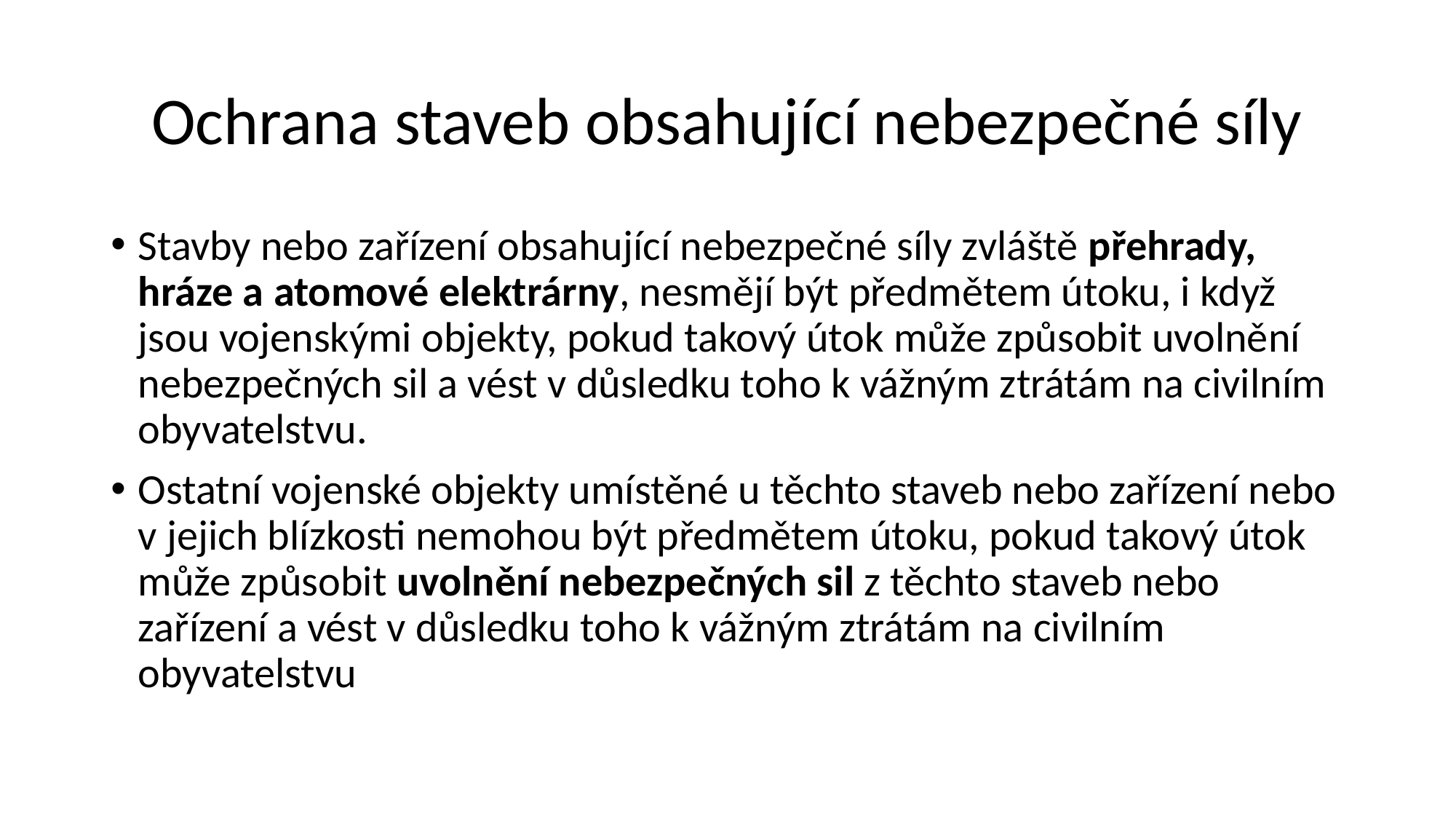

# Ochrana staveb obsahující nebezpečné síly
Stavby nebo zařízení obsahující nebezpečné síly zvláště přehrady, hráze a atomové elektrárny, nesmějí být předmětem útoku, i když jsou vojenskými objekty, pokud takový útok může způsobit uvolnění nebezpečných sil a vést v důsledku toho k vážným ztrátám na civilním obyvatelstvu.
Ostatní vojenské objekty umístěné u těchto staveb nebo zařízení nebo v jejich blízkosti nemohou být předmětem útoku, pokud takový útok může způsobit uvolnění nebezpečných sil z těchto staveb nebo zařízení a vést v důsledku toho k vážným ztrátám na civilním obyvatelstvu